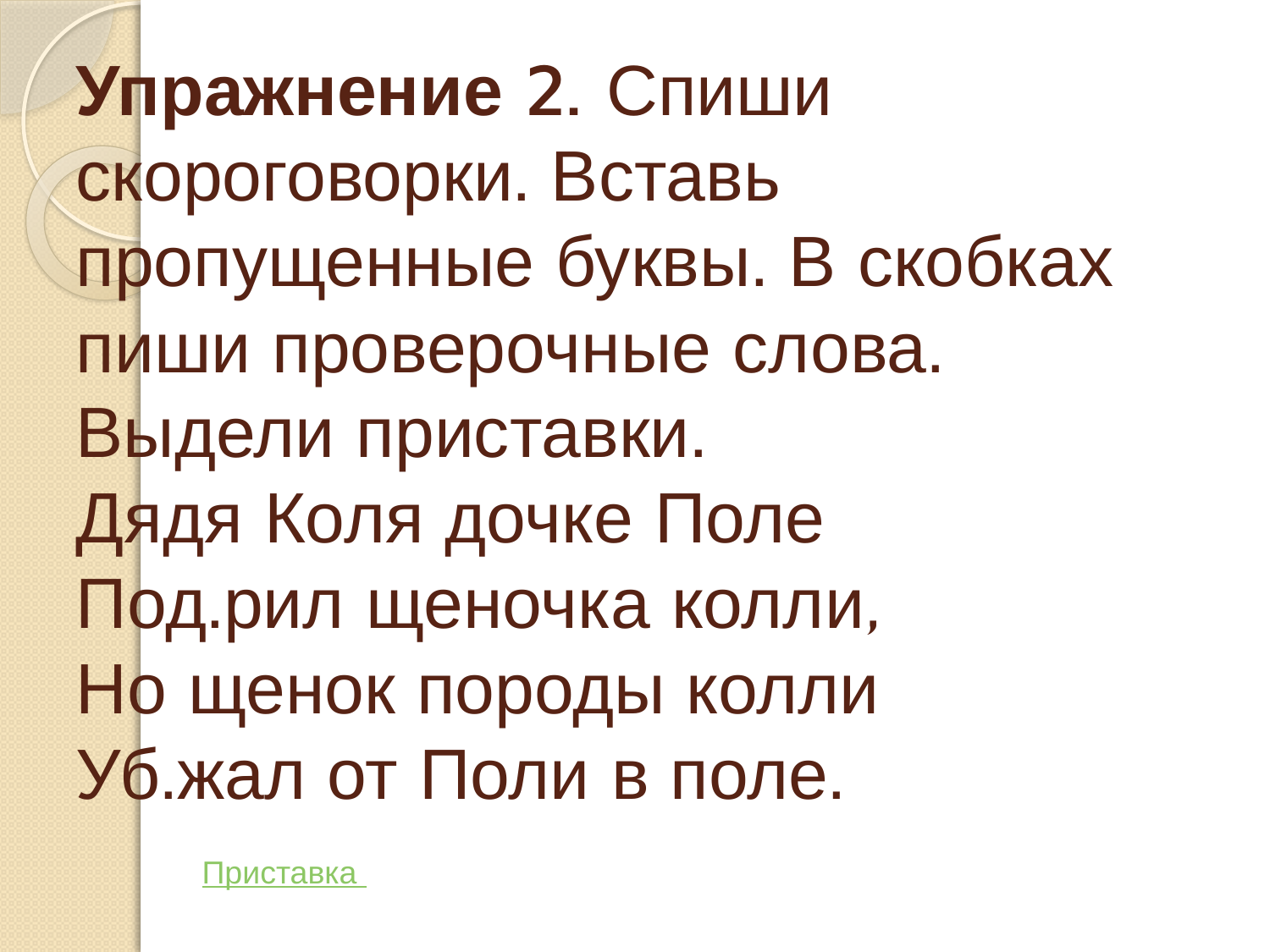

# Упражнение 2. Спиши скороговорки. Вставь пропущенные буквы. В скобках пиши проверочные слова. Выдели приставки. Дядя Коля дочке Поле Под.рил щеночка колли, Но щенок породы колли Уб.жал от Поли в поле.
Приставка